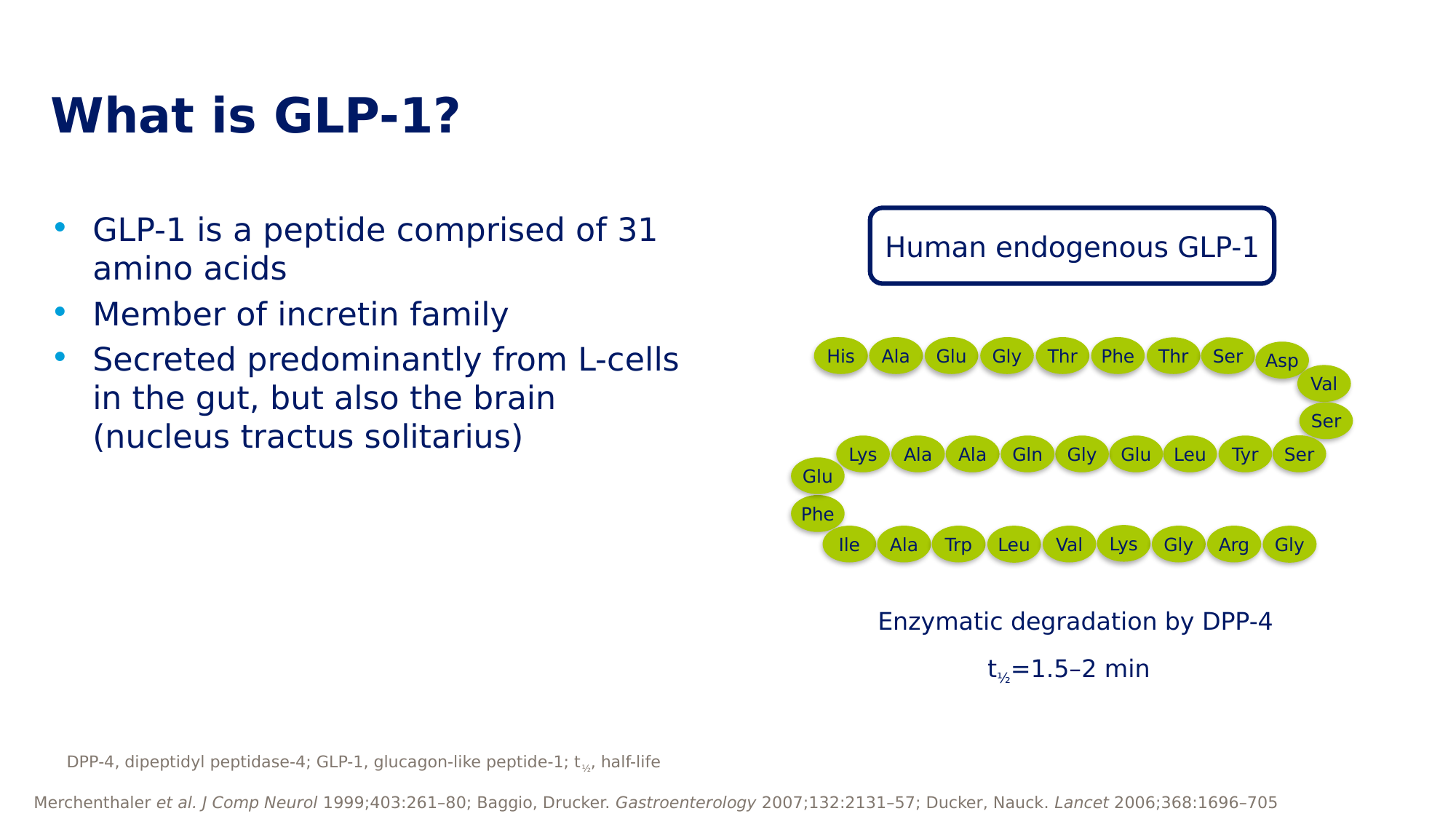

# What is GLP-1?
Human endogenous GLP-1
GLP-1 is a peptide comprised of 31 amino acids
Member of incretin family
Secreted predominantly from L-cells in the gut, but also the brain (nucleus tractus solitarius)
His
Ala
Glu
Gly
Thr
Phe
Thr
Ser
Asp
Val
Ser
Ser
Lys
Ala
Ala
Gln
Gly
Glu
Leu
Tyr
Glu
Phe
Lys
Ile
Ala
Trp
Leu
Val
Gly
Arg
Gly
Enzymatic degradation by DPP-4
t½=1.5–2 min
DPP-4, dipeptidyl peptidase-4; GLP-1, glucagon-like peptide-1; t½, half-life
Merchenthaler et al. J Comp Neurol 1999;403:261–80; Baggio, Drucker. Gastroenterology 2007;132:2131–57; Ducker, Nauck. Lancet 2006;368:1696–705